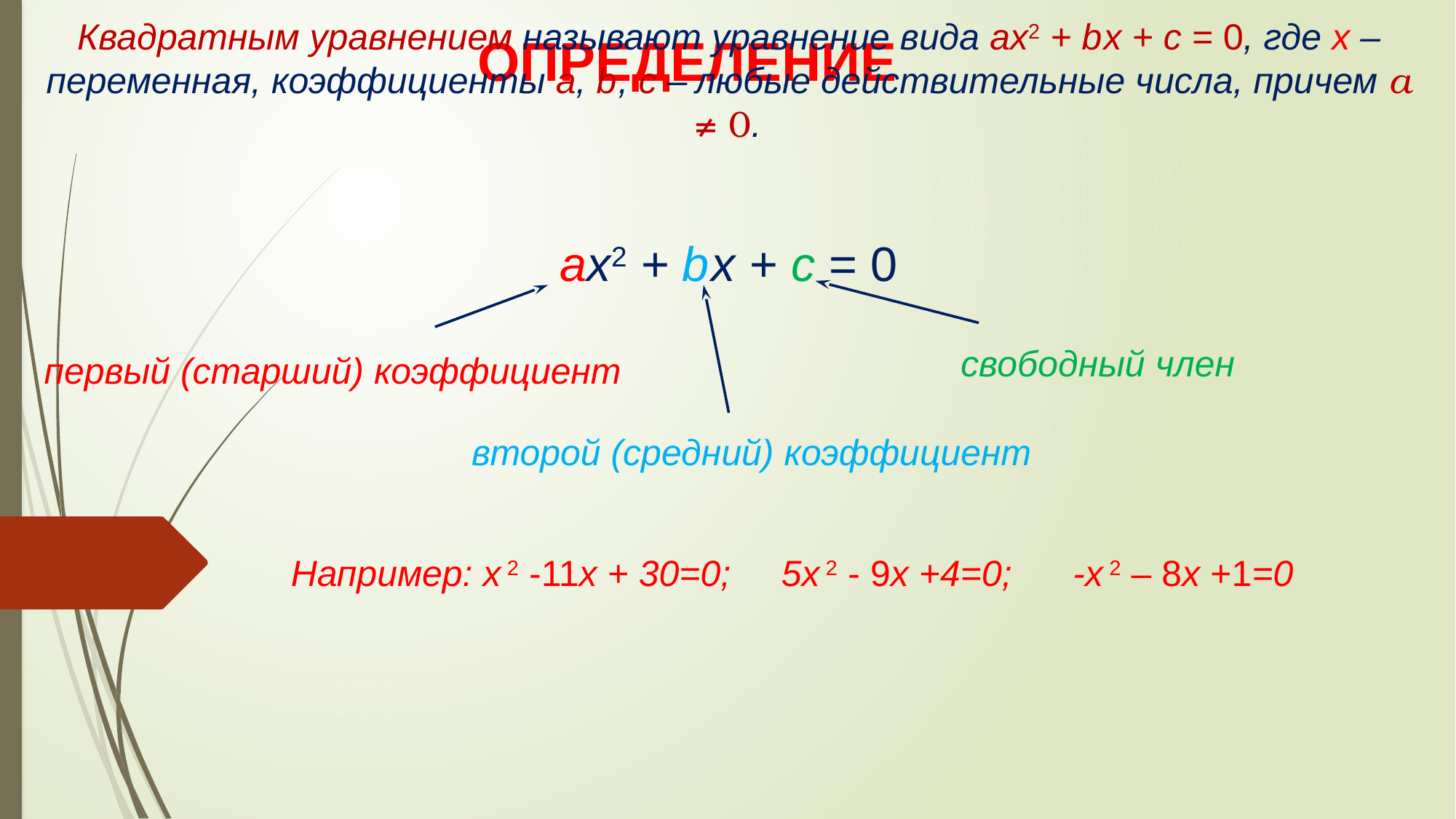

# Квадратным уравнением называют уравнение вида ах2 + bх + с = 0, где х – переменная, коэффициенты а, b, с – любые действительные числа, причем a ≠ 0.
ОПРЕДЕЛЕНИЕ
ах2 + bх + с = 0
свободный член
первый (старший) коэффициент
второй (средний) коэффициент
Например: х 2 -11х + 30=0;     5х 2 - 9х +4=0;      -х 2 – 8х +1=0